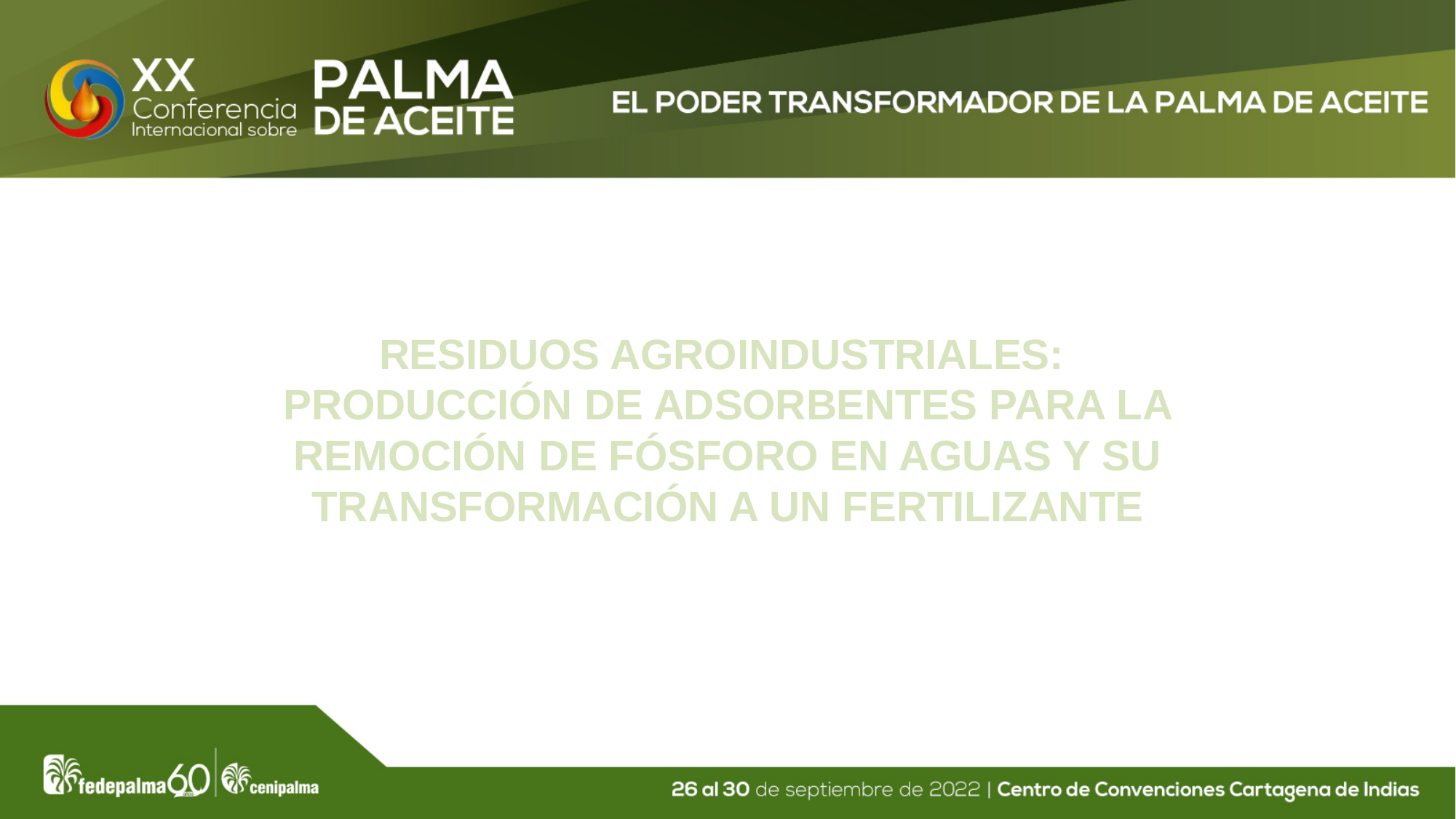

RESIDUOS AGROINDUSTRIALES:  PRODUCCIÓN DE ADSORBENTES PARA LA REMOCIÓN DE FÓSFORO EN AGUAS Y SU TRANSFORMACIÓN A UN FERTILIZANTE